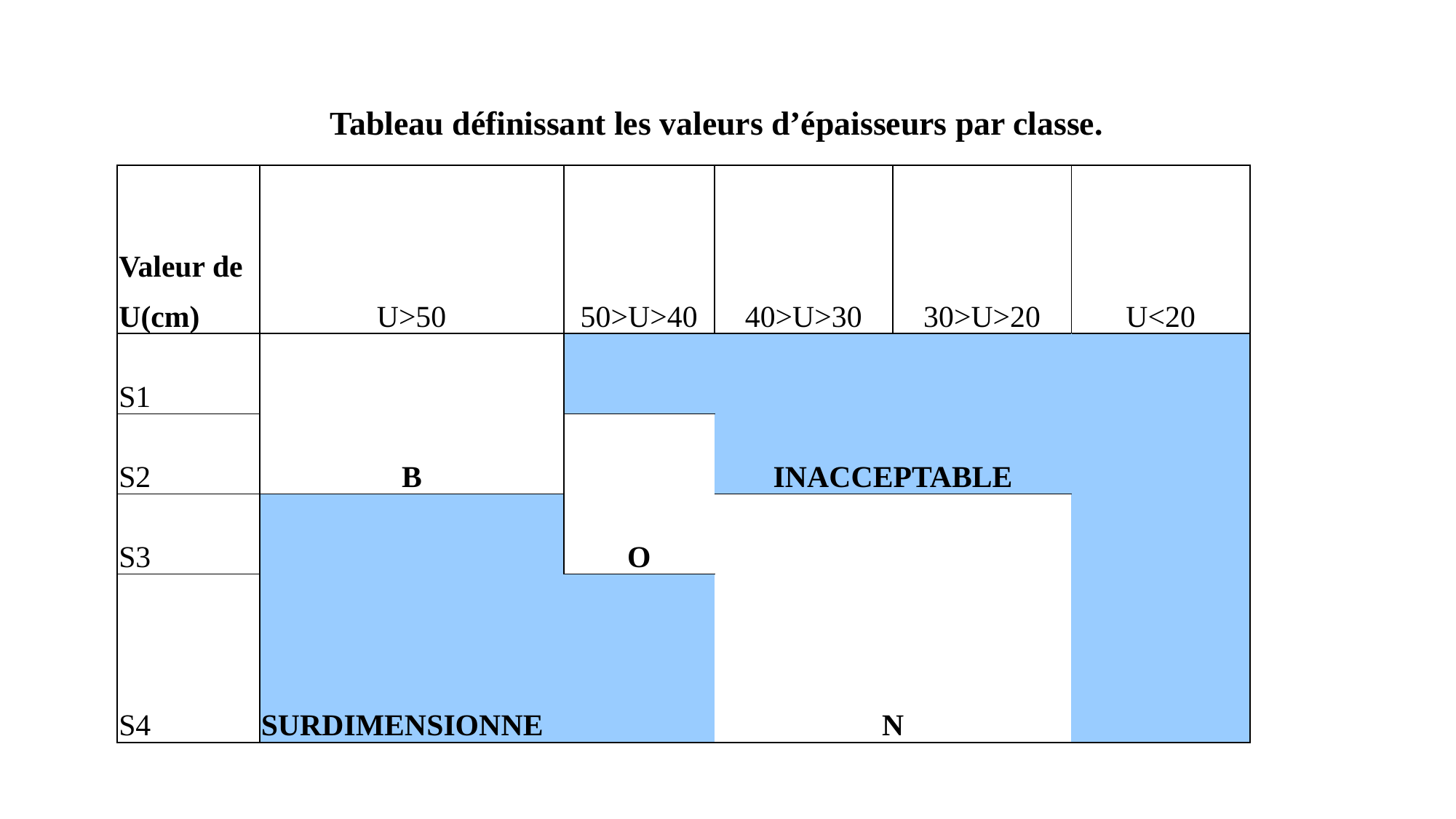

Tableau définissant les valeurs d’épaisseurs par classe.
| Valeur de U(cm) | U>50 | 50>U>40 | 40>U>30 | 30>U>20 | U<20 |
| --- | --- | --- | --- | --- | --- |
| S1 | B |  | INACCEPTABLE |  |  |
| S2 |  |  |  |  |  |
| S3 |  | O | N |  |  |
| S4 | SURDIMENSIONNE |  |  |  |  |